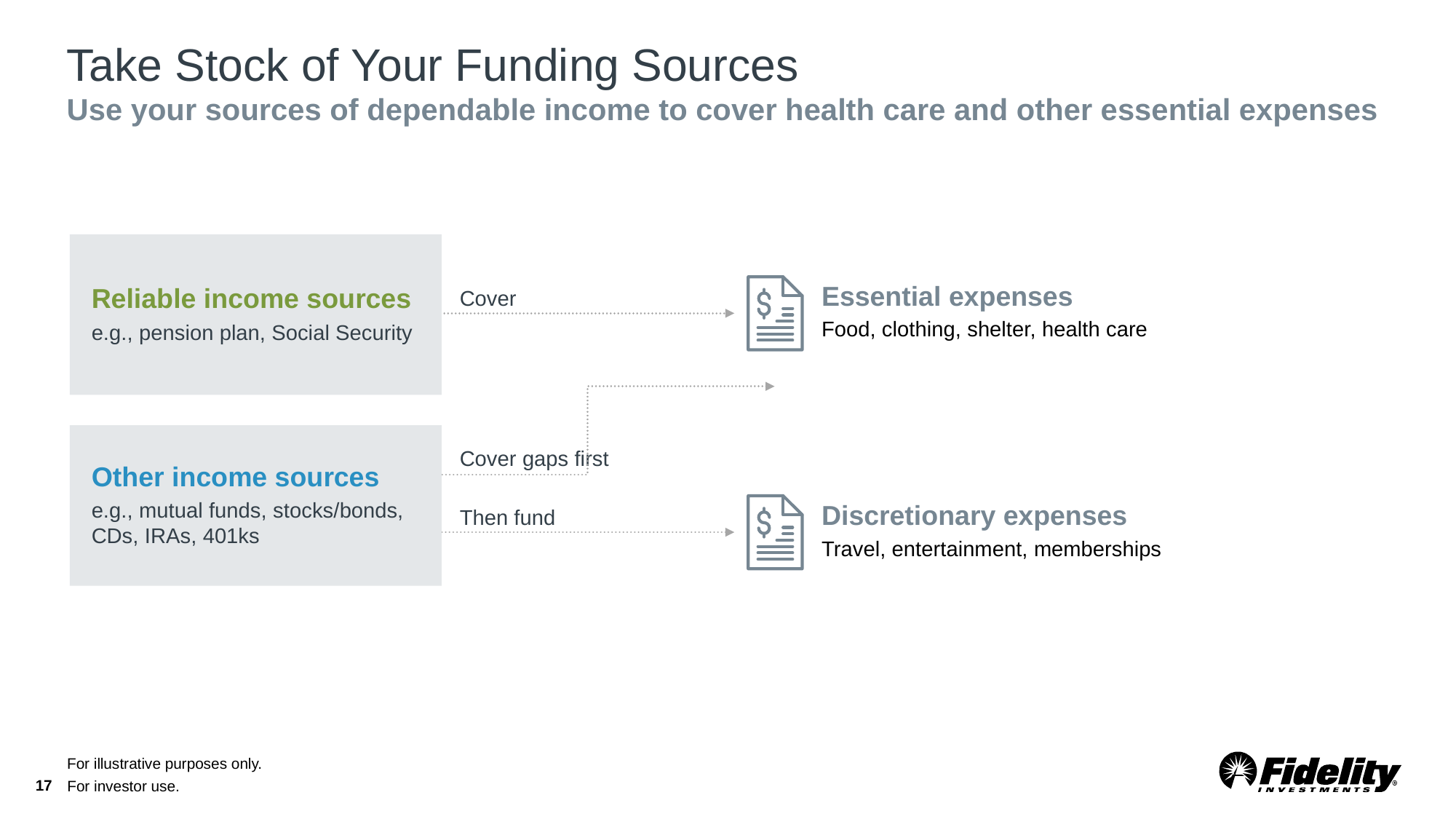

# Take Stock of Your Funding Sources Use your sources of dependable income to cover health care and other essential expenses
Reliable income sources
e.g., pension plan, Social Security

Essential expenses
Food, clothing, shelter, health care

Cover
Other income sources
e.g., mutual funds, stocks/bonds, CDs, IRAs, 401ks
Cover gaps first
Discretionary expenses
Travel, entertainment, memberships

Then fund

For illustrative purposes only.
17
For investor use.